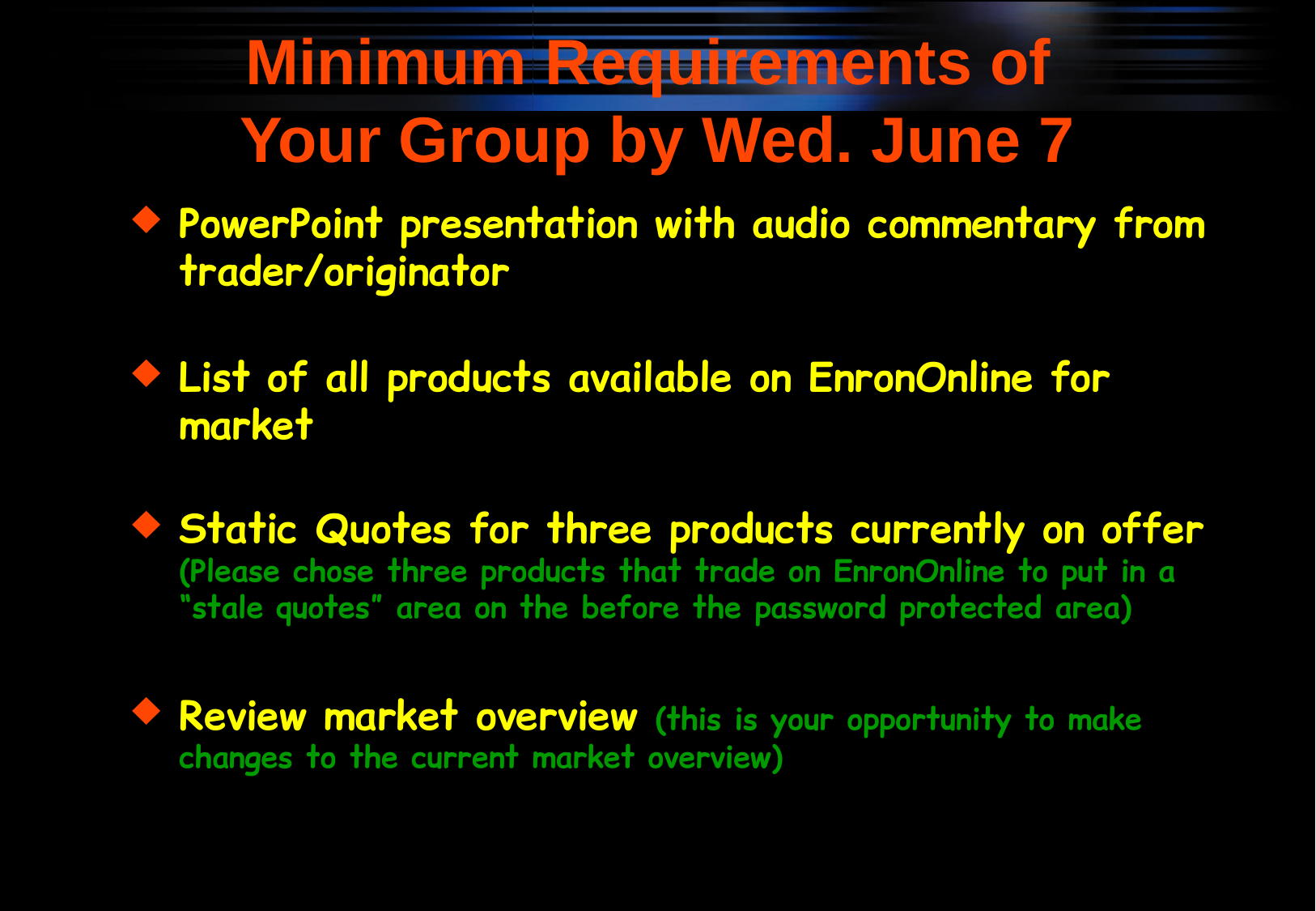

# Minimum Requirements of Your Group by Wed. June 7
PowerPoint presentation with audio commentary from trader/originator
List of all products available on EnronOnline for market
Static Quotes for three products currently on offer (Please chose three products that trade on EnronOnline to put in a “stale quotes” area on the before the password protected area)

Review market overview (this is your opportunity to make changes to the current market overview)